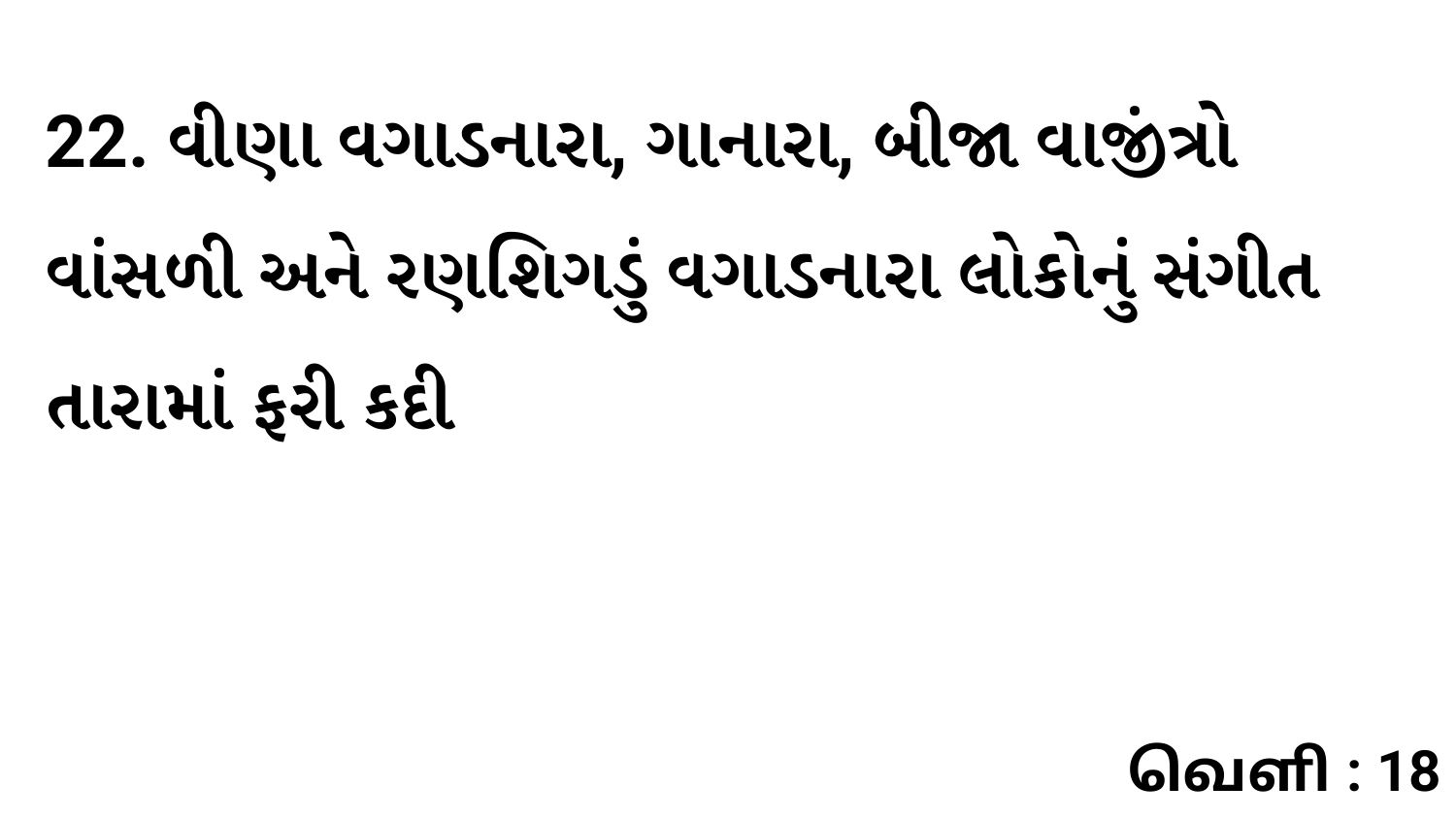

22. વીણા વગાડનારા, ગાનારા, બીજા વાજીંત્રો વાંસળી અને રણશિગડું વગાડનારા લોકોનું સંગીત તારામાં ફરી કદી
வெளி : 18